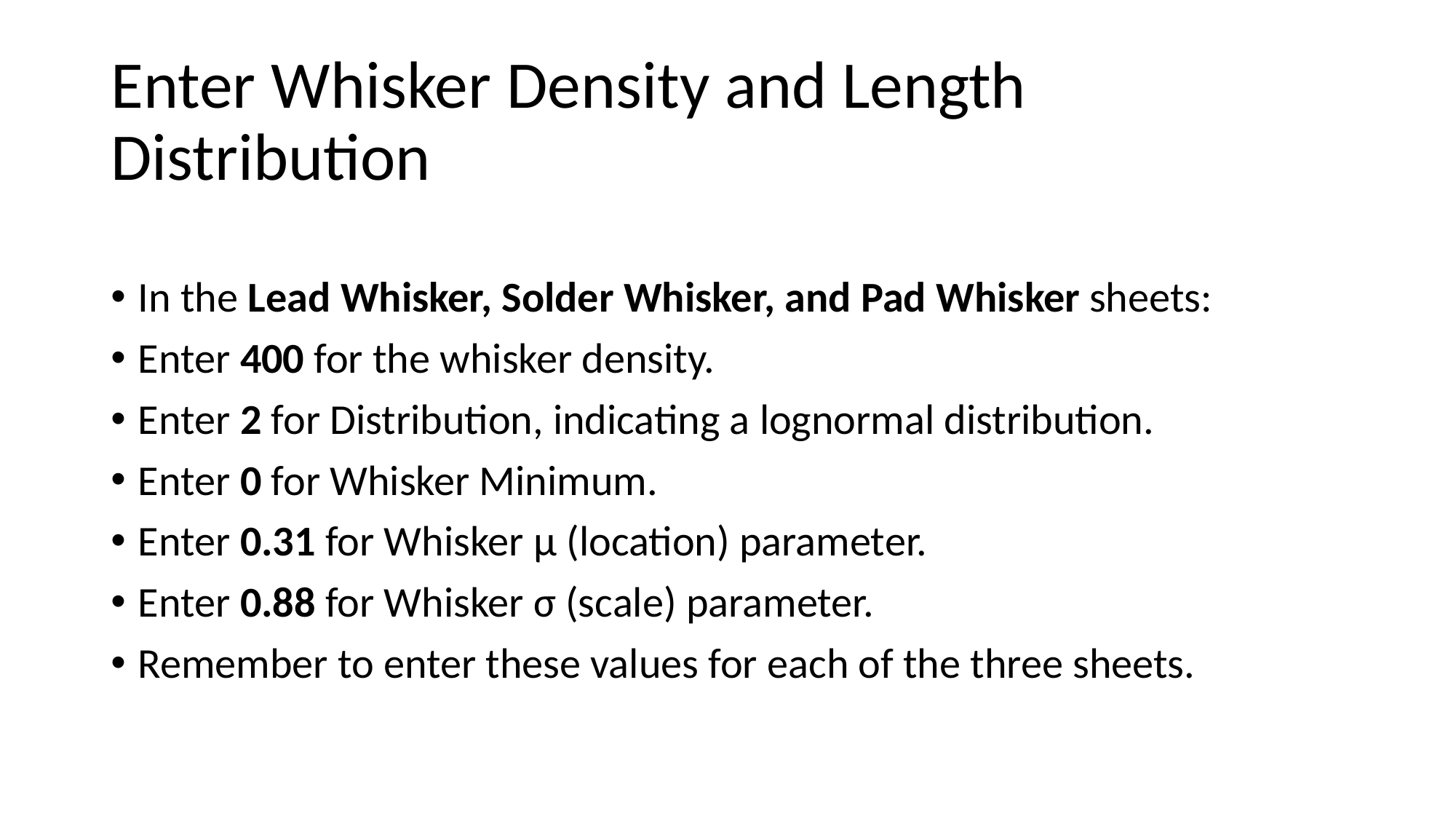

# Enter Whisker Density and Length Distribution
In the Lead Whisker, Solder Whisker, and Pad Whisker sheets:
Enter 400 for the whisker density.
Enter 2 for Distribution, indicating a lognormal distribution.
Enter 0 for Whisker Minimum.
Enter 0.31 for Whisker μ (location) parameter.
Enter 0.88 for Whisker σ (scale) parameter.
Remember to enter these values for each of the three sheets.